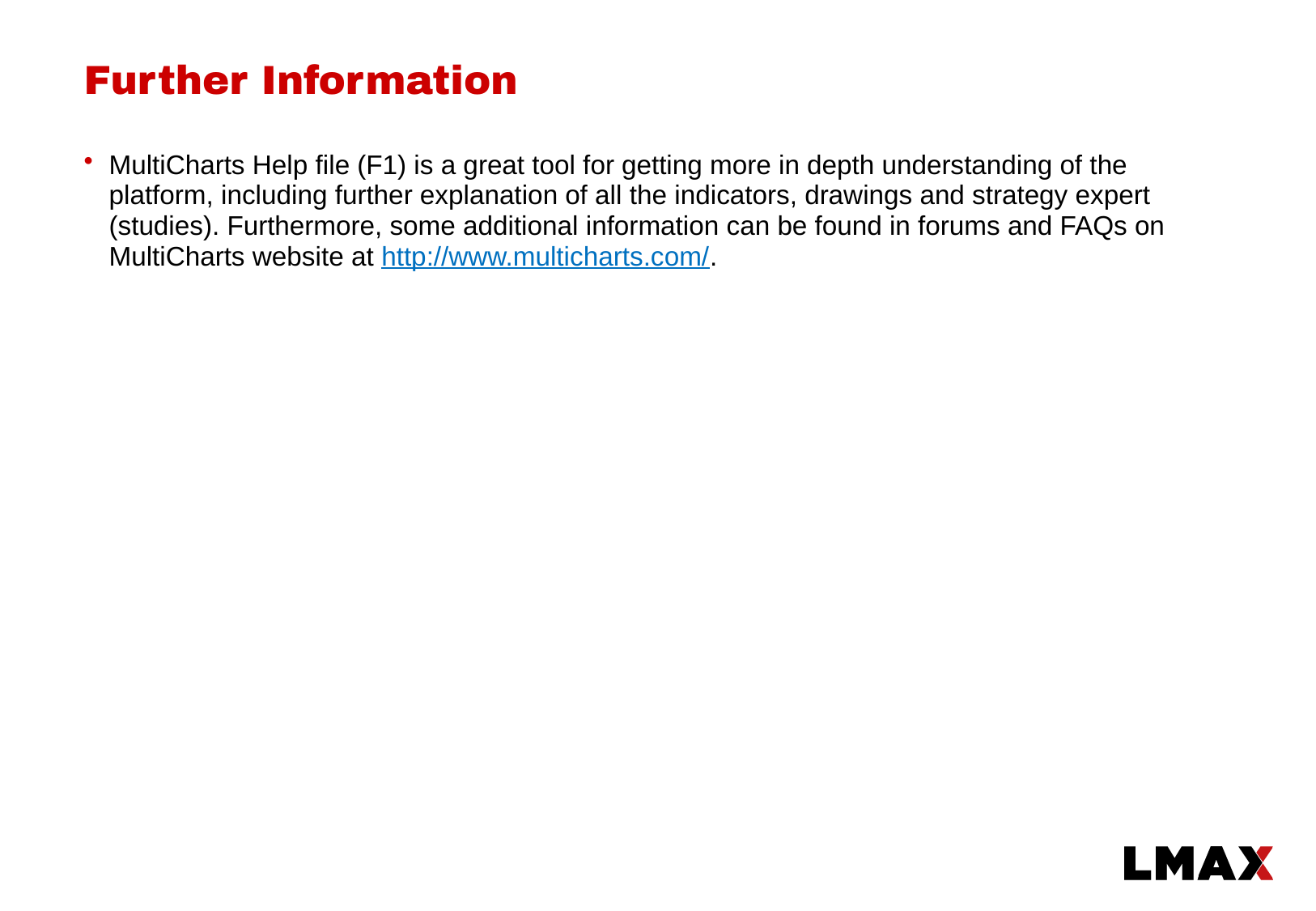

# Further Information
MultiCharts Help file (F1) is a great tool for getting more in depth understanding of the platform, including further explanation of all the indicators, drawings and strategy expert (studies). Furthermore, some additional information can be found in forums and FAQs on MultiCharts website at http://www.multicharts.com/.